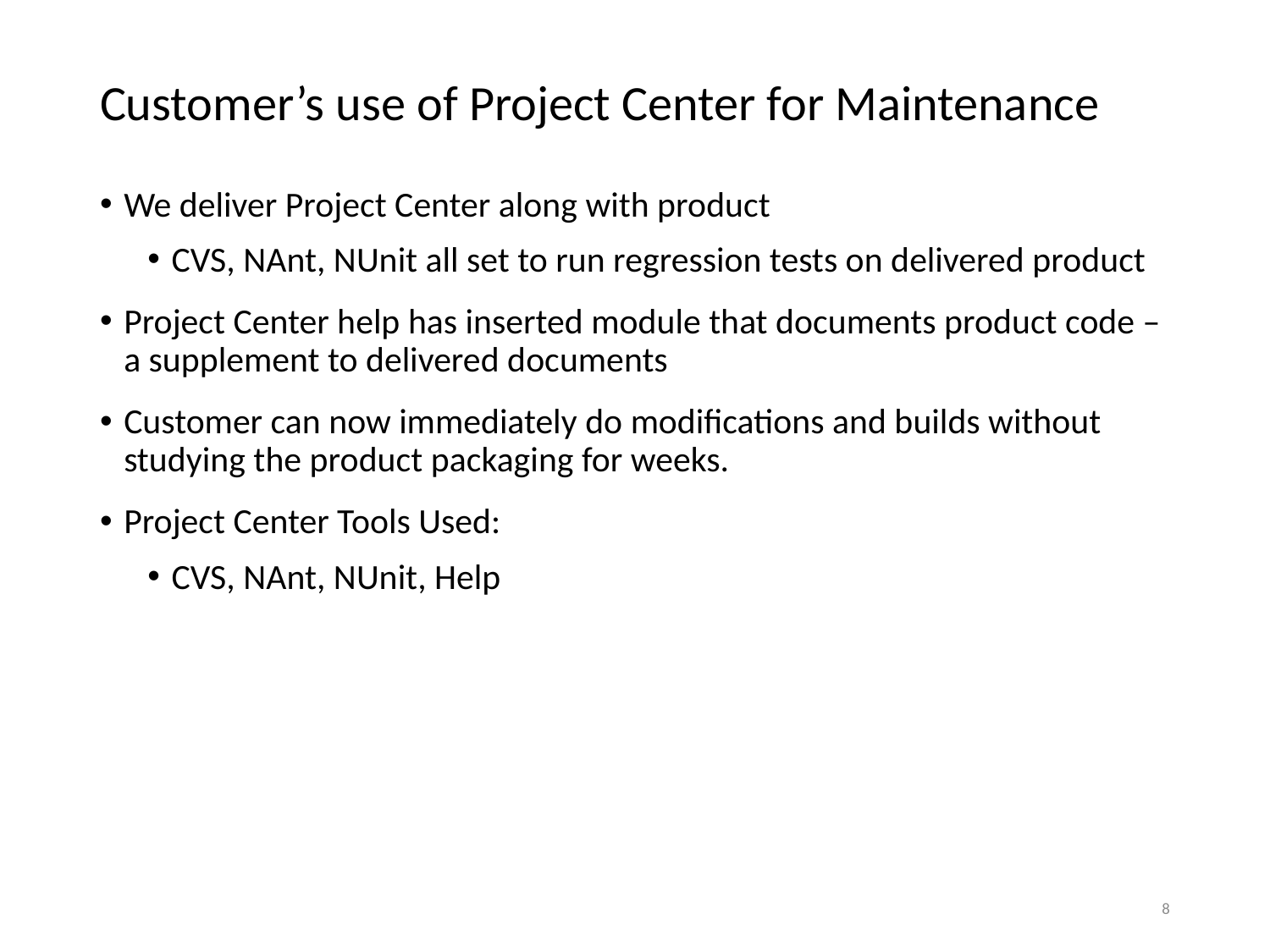

# Customer’s use of Project Center for Maintenance
We deliver Project Center along with product
CVS, NAnt, NUnit all set to run regression tests on delivered product
Project Center help has inserted module that documents product code – a supplement to delivered documents
Customer can now immediately do modifications and builds without studying the product packaging for weeks.
Project Center Tools Used:
CVS, NAnt, NUnit, Help
8